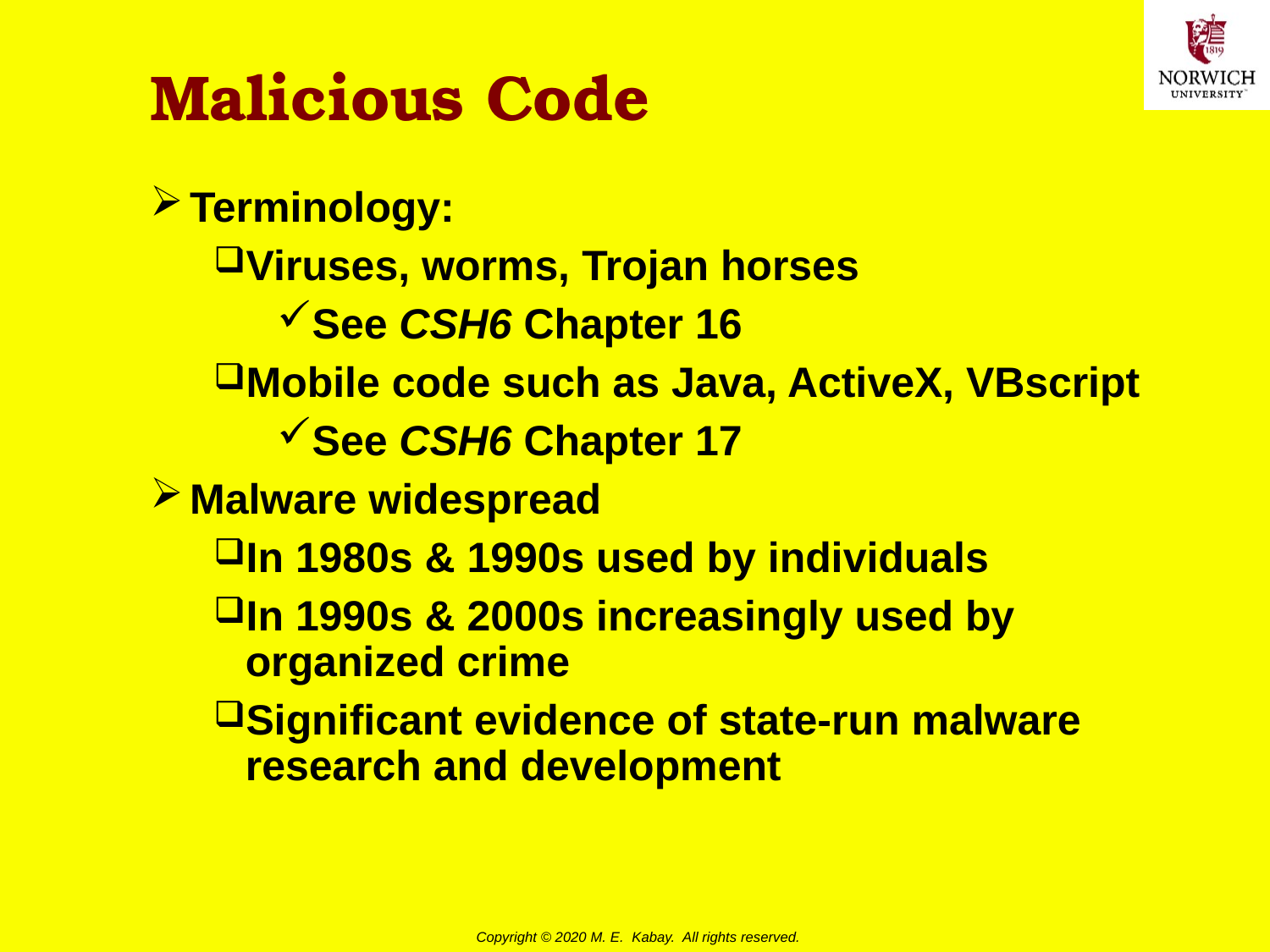

# Malicious Code
Terminology:
Viruses, worms, Trojan horses
See CSH6 Chapter 16
Mobile code such as Java, ActiveX, VBscript
See CSH6 Chapter 17
Malware widespread
In 1980s & 1990s used by individuals
In 1990s & 2000s increasingly used by organized crime
Significant evidence of state-run malware research and development